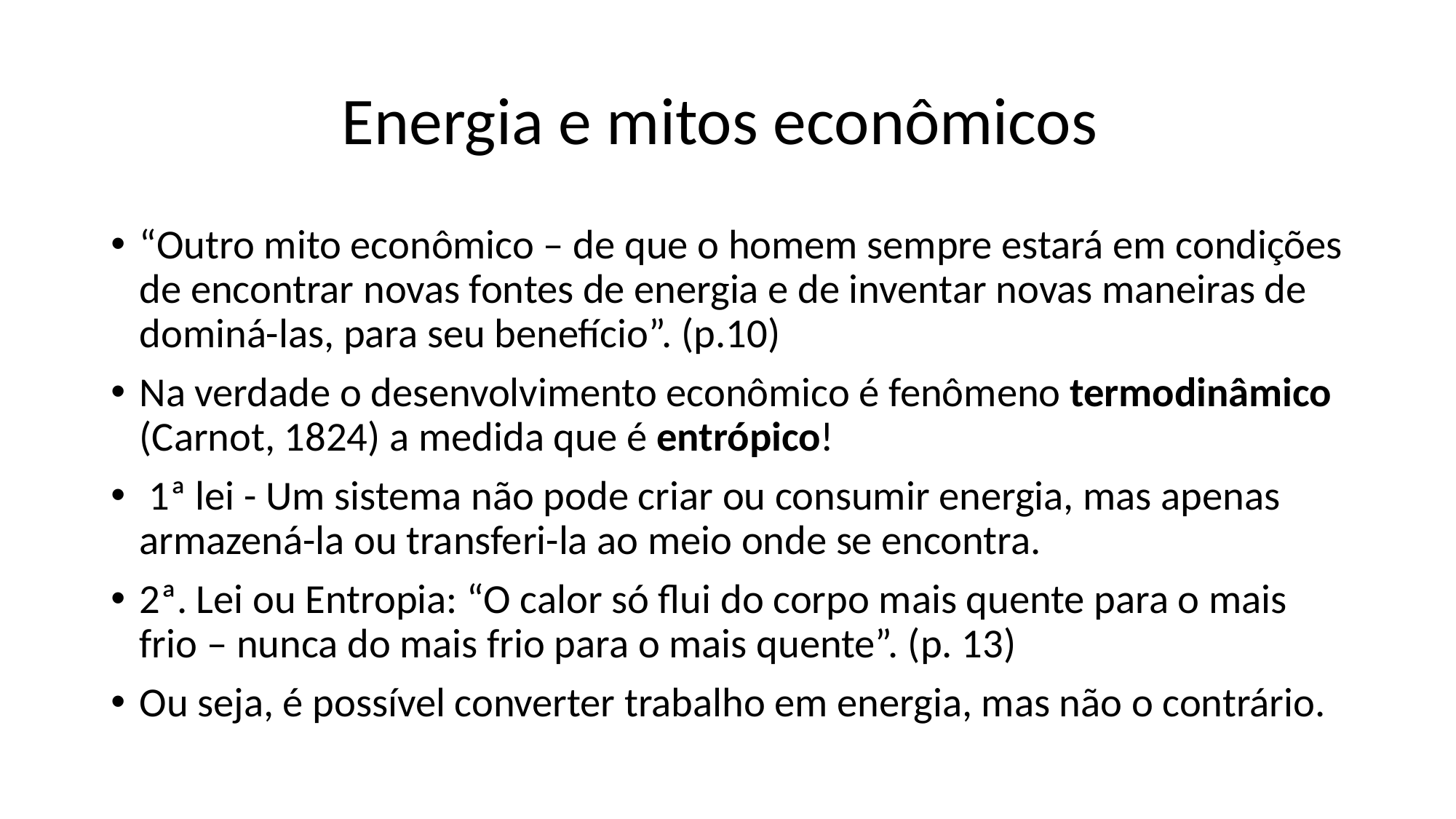

# Energia e mitos econômicos
“Outro mito econômico – de que o homem sempre estará em condições de encontrar novas fontes de energia e de inventar novas maneiras de dominá-las, para seu benefício”. (p.10)
Na verdade o desenvolvimento econômico é fenômeno termodinâmico (Carnot, 1824) a medida que é entrópico!
 1ª lei - Um sistema não pode criar ou consumir energia, mas apenas armazená-la ou transferi-la ao meio onde se encontra.
2ª. Lei ou Entropia: “O calor só flui do corpo mais quente para o mais frio – nunca do mais frio para o mais quente”. (p. 13)
Ou seja, é possível converter trabalho em energia, mas não o contrário.